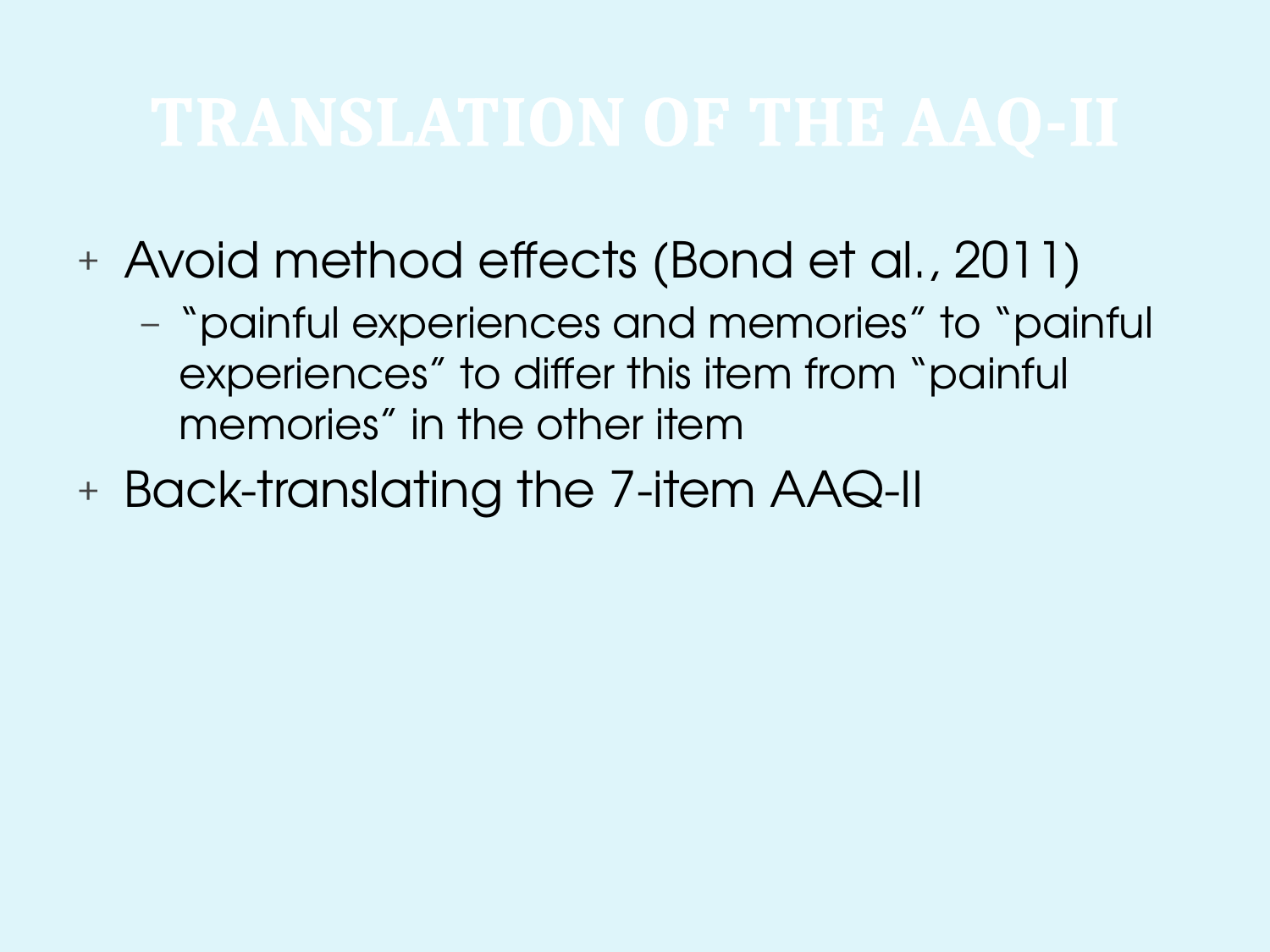

# Translation of the AAQ-II
Avoid method effects (Bond et al., 2011)
“painful experiences and memories” to “painful experiences” to differ this item from “painful memories” in the other item
Back-translating the 7-item AAQ-II